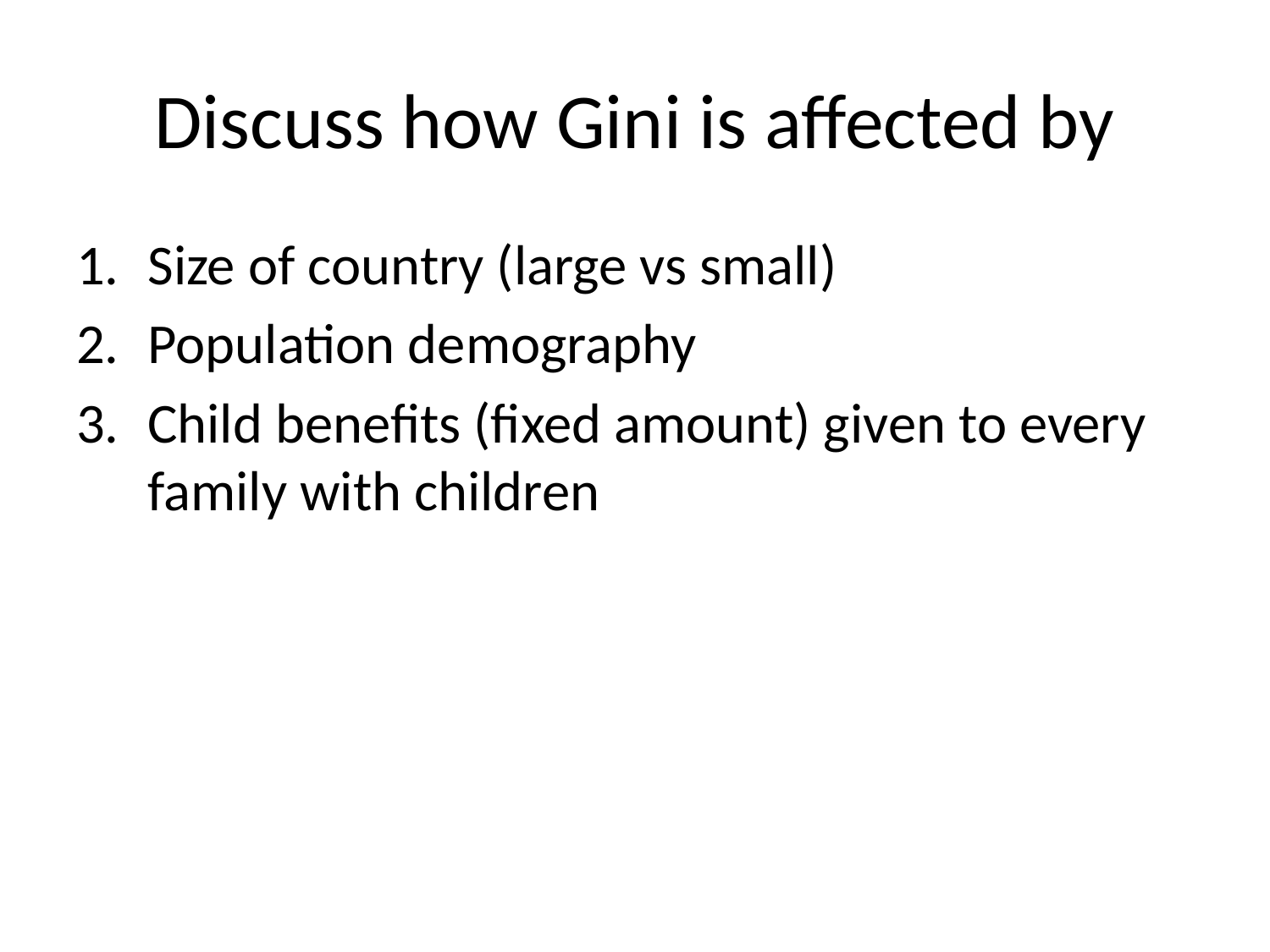

# Discuss how Gini is affected by
Size of country (large vs small)
Population demography
Child benefits (fixed amount) given to every family with children